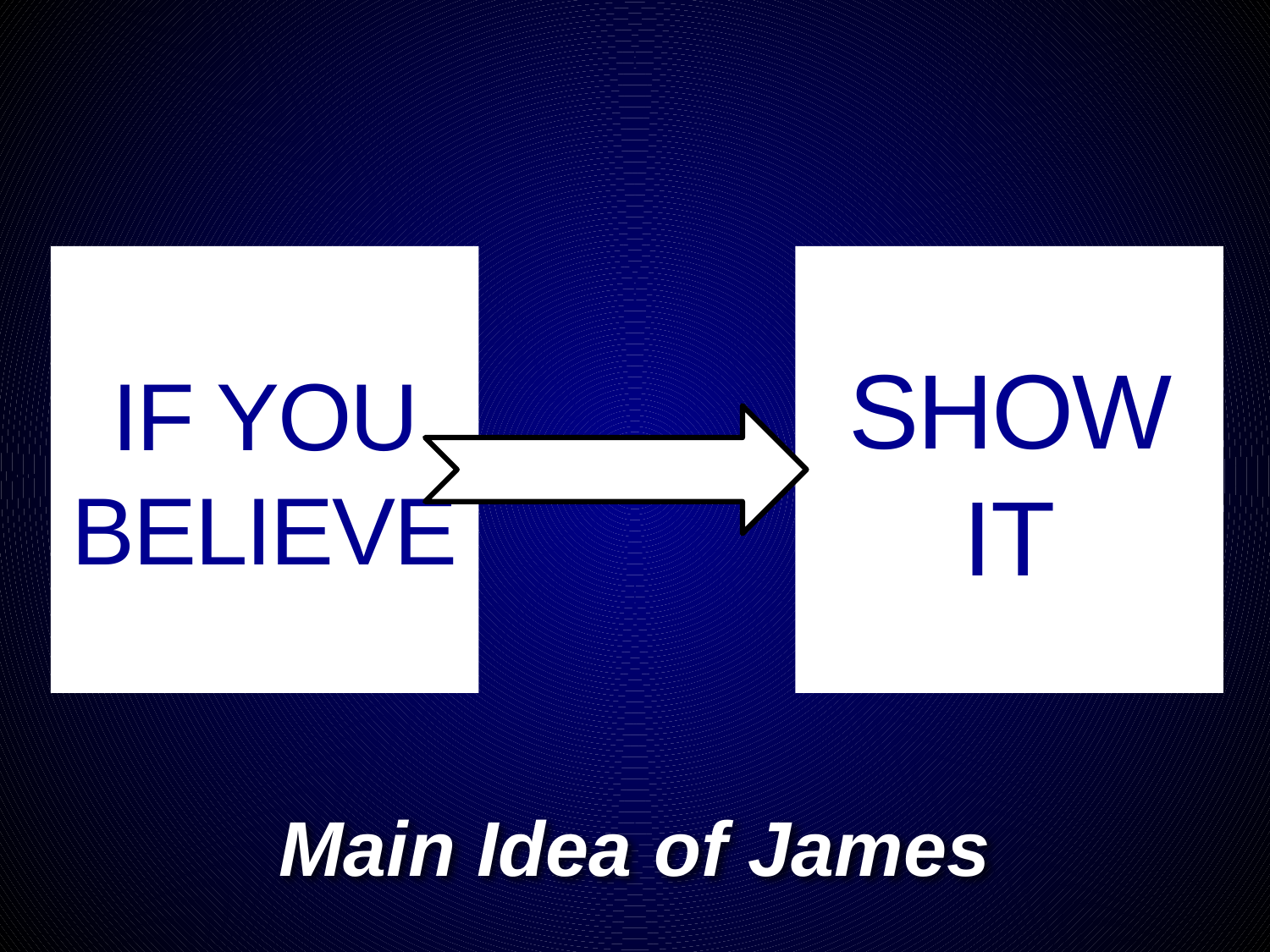

IF YOU BELIEVE
SHOW IT

# Main Idea of James